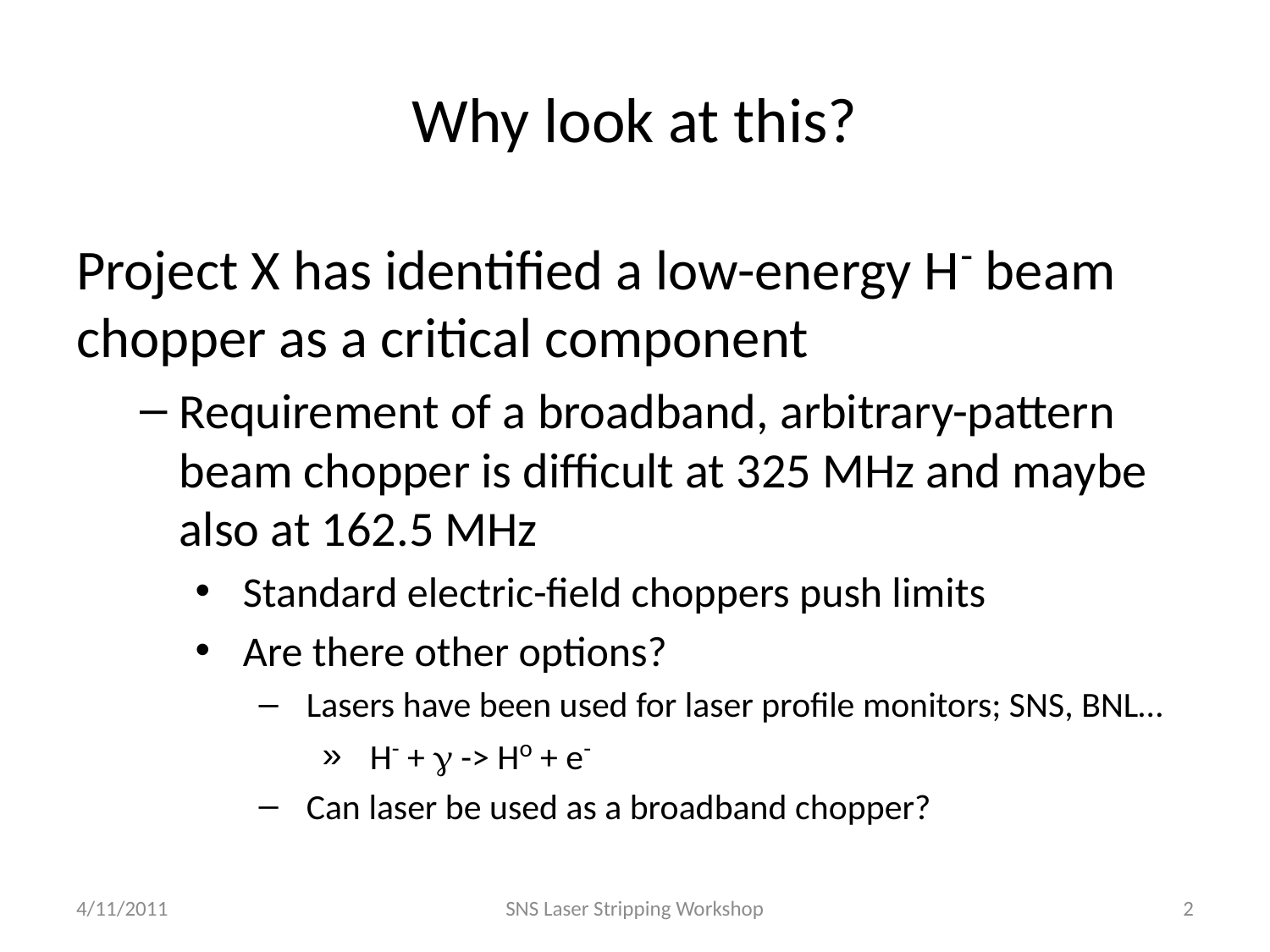

# Why look at this?
Project X has identified a low-energy H- beam chopper as a critical component
Requirement of a broadband, arbitrary-pattern beam chopper is difficult at 325 MHz and maybe also at 162.5 MHz
Standard electric-field choppers push limits
Are there other options?
Lasers have been used for laser profile monitors; SNS, BNL…
H- + γ -> Ho + e-
Can laser be used as a broadband chopper?

4/11/2011
SNS Laser Stripping Workshop
2